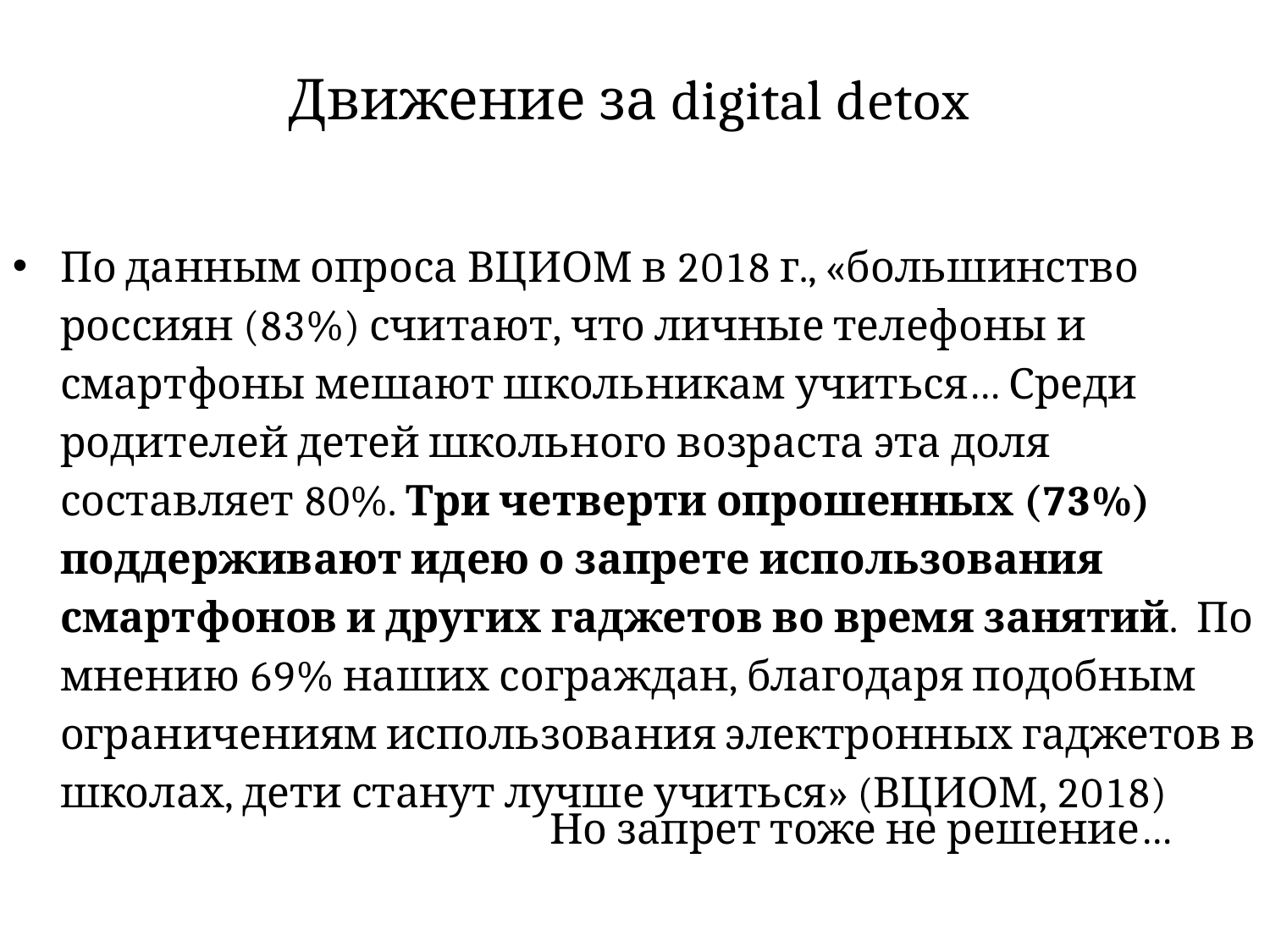

# Движение за digital detox
По данным опроса ВЦИОМ в 2018 г., «большинство россиян (83%) считают, что личные телефоны и смартфоны мешают школьникам учиться… Среди родителей детей школьного возраста эта доля составляет 80%. Три четверти опрошенных (73%) поддерживают идею о запрете использования смартфонов и других гаджетов во время занятий.  По мнению 69% наших сограждан, благодаря подобным ограничениям использования электронных гаджетов в школах, дети станут лучше учиться» (ВЦИОМ, 2018)
Но запрет тоже не решение…